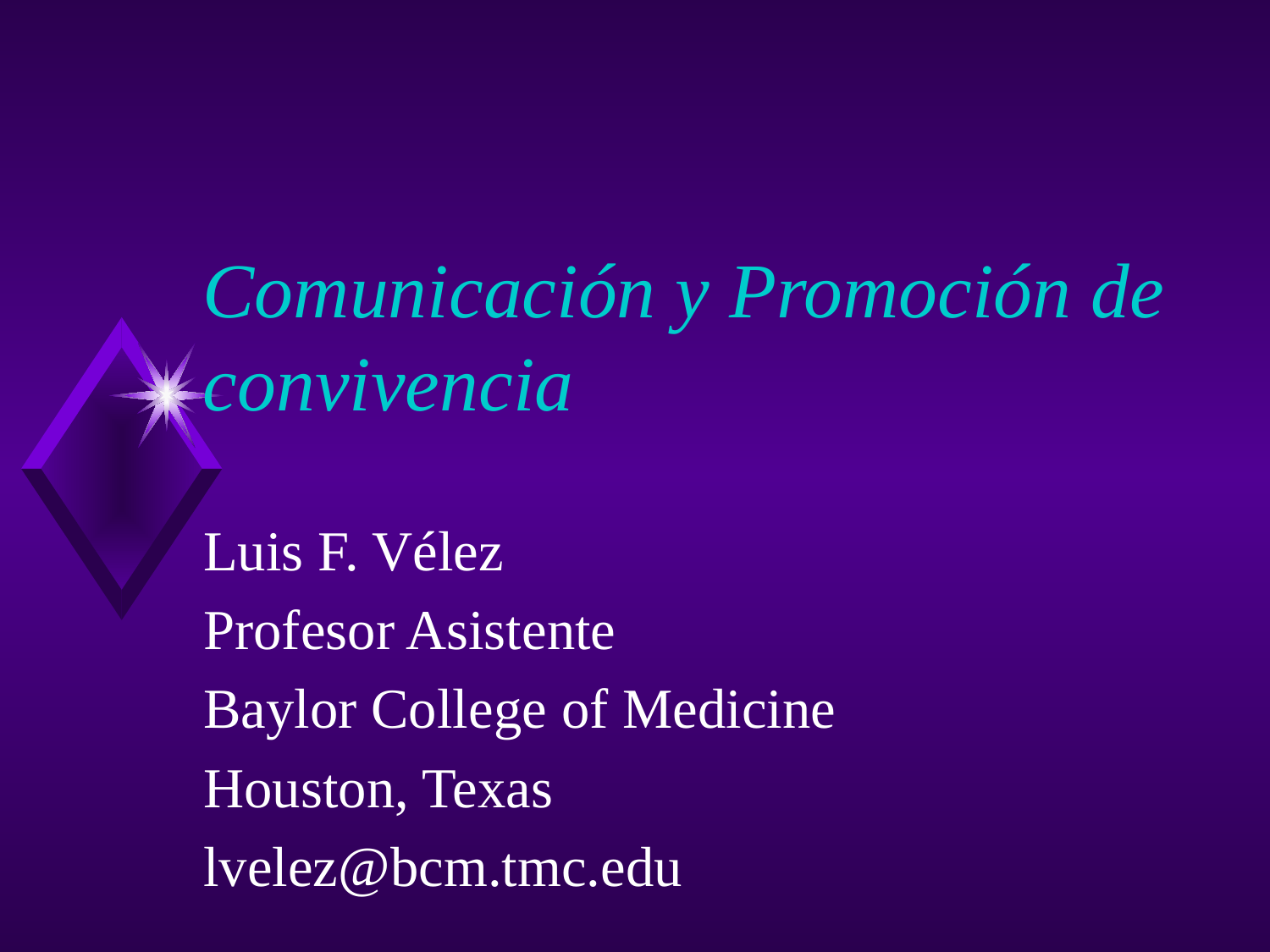

# Comunicación y Promoción de convivencia
Luis F. Vélez
Profesor Asistente
Baylor College of Medicine
Houston, Texas
lvelez@bcm.tmc.edu